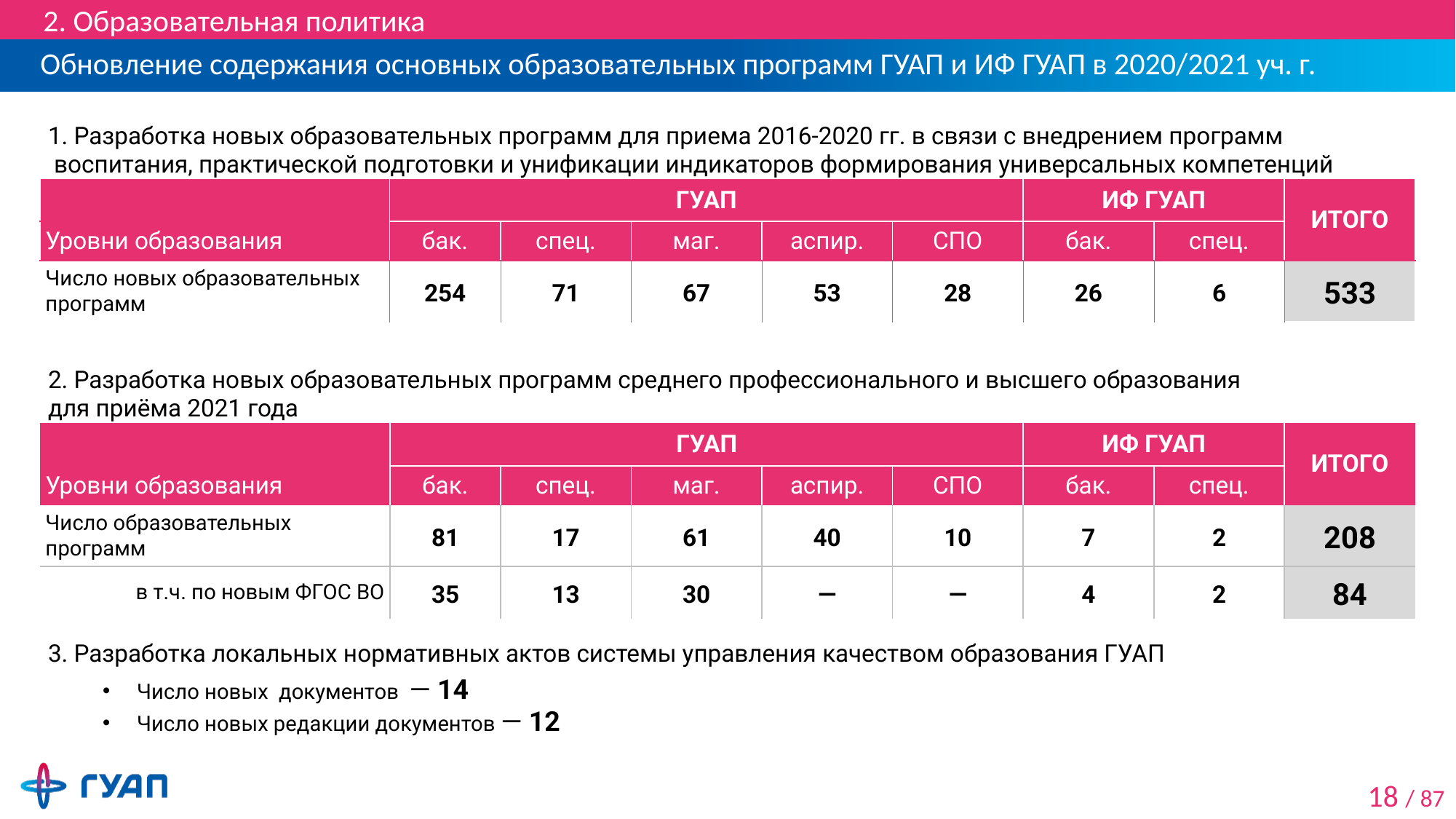

2. Образовательная политика
# Обновление содержания основных образовательных программ ГУАП и ИФ ГУАП в 2020/2021 уч. г.
| 1. Разработка новых образовательных программ для приема 2016-2020 гг. в связи с внедрением программ воспитания, практической подготовки и унификации индикаторов формирования универсальных компетенций |  |  |  |  |  |  |  |  |
| --- | --- | --- | --- | --- | --- | --- | --- | --- |
|  | ГУАП |  |  |  |  | ИФ ГУАП |  | ИТОГО |
| Уровни образования | бак. | спец. | маг. | аспир. | СПО | бак. | спец. |  |
| Число новых образовательных программ | 254 | 71 | 67 | 53 | 28 | 26 | 6 | 533 |
| 2. Разработка новых образовательных программ среднего профессионального и высшего образования для приёма 2021 года |  |  |  |  |  |  |  |  |
| --- | --- | --- | --- | --- | --- | --- | --- | --- |
|  | ГУАП |  |  |  |  | ИФ ГУАП |  | ИТОГО |
| Уровни образования | бак. | спец. | маг. | аспир. | СПО | бак. | спец. |  |
| Число образовательных программ | 81 | 17 | 61 | 40 | 10 | 7 | 2 | 208 |
| в т.ч. по новым ФГОС ВО | 35 | 13 | 30 | — | — | 4 | 2 | 84 |
| 3. Разработка локальных нормативных актов системы управления качеством образования ГУАП |
| --- |
| Число новых документов — 14 Число новых редакции документов — 12 |